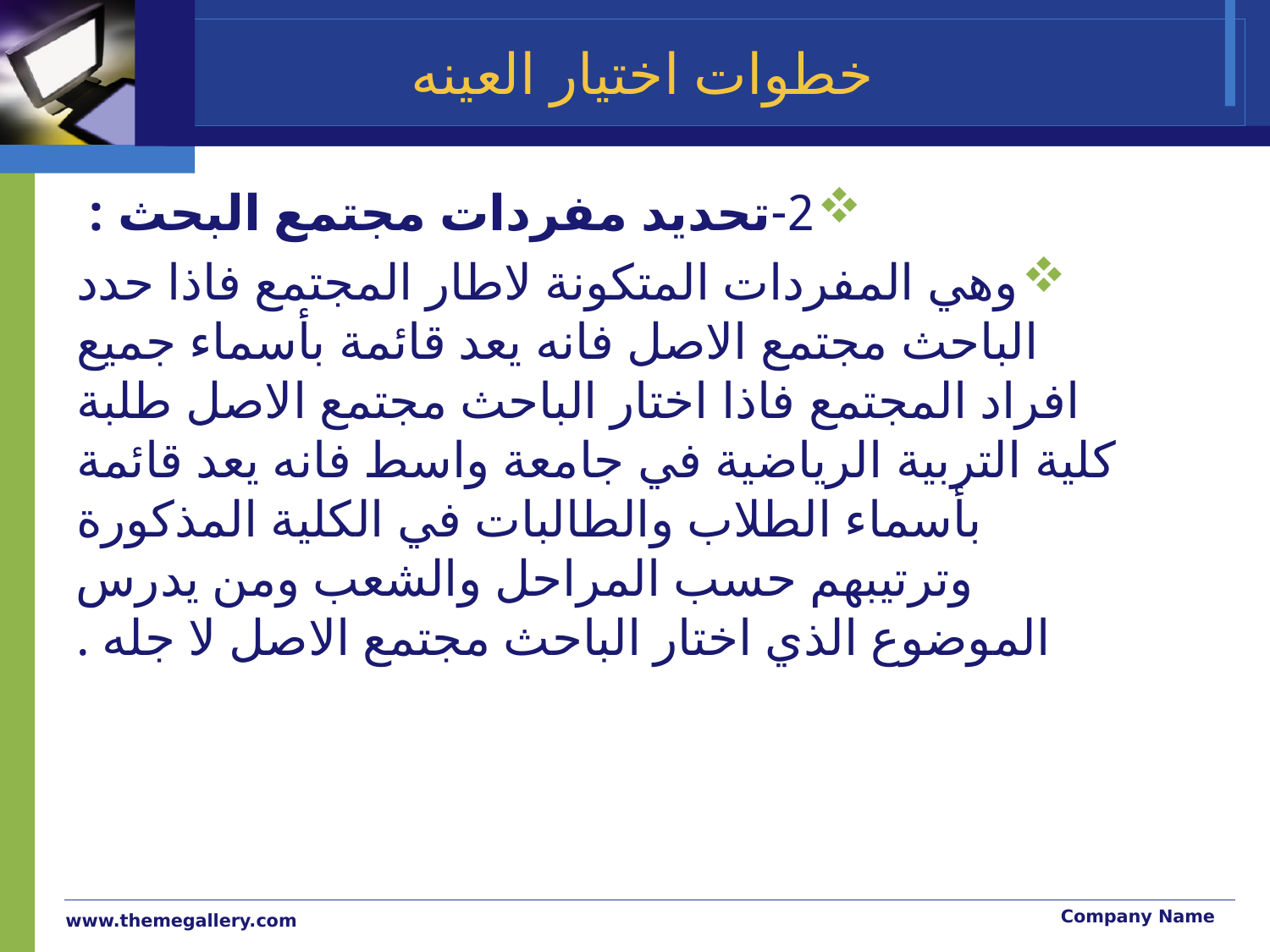

# خطوات اختيار العينه
2-تحديد مفردات مجتمع البحث :
وهي المفردات المتكونة لاطار المجتمع فاذا حدد الباحث مجتمع الاصل فانه يعد قائمة بأسماء جميع افراد المجتمع فاذا اختار الباحث مجتمع الاصل طلبة كلية التربية الرياضية في جامعة واسط فانه يعد قائمة بأسماء الطلاب والطالبات في الكلية المذكورة وترتيبهم حسب المراحل والشعب ومن يدرس الموضوع الذي اختار الباحث مجتمع الاصل لا جله .

Company Name
www.themegallery.com